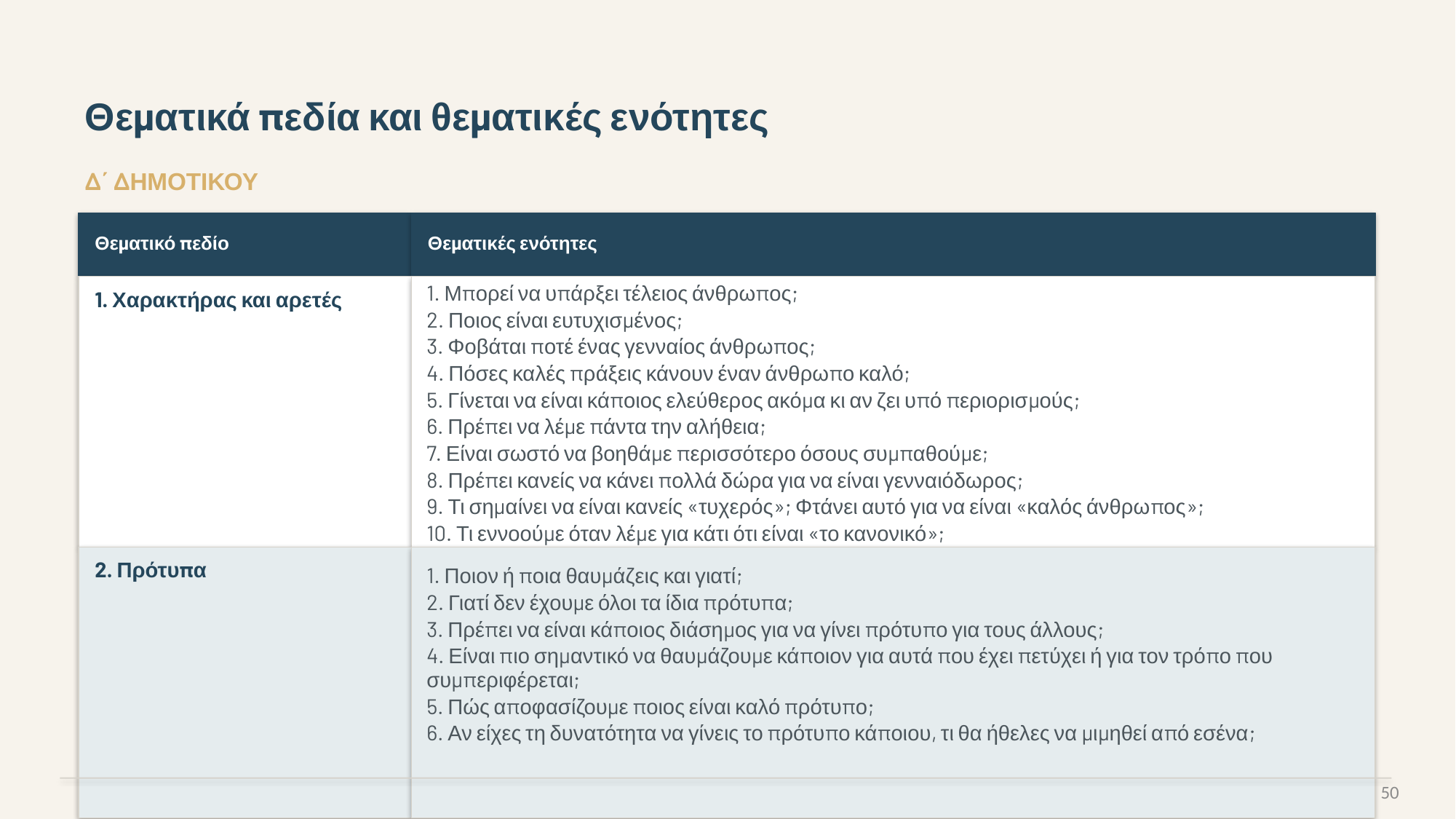

Θεματικά πεδία και θεματικές ενότητες
Δ΄ ΔΗΜΟΤΙΚΟΥ

Θεματικό πεδίο
Θεματικές ενότητες
1. Μπορεί να υπάρξει τέλειος άνθρωπος;
2. Ποιος είναι ευτυχισμένος;
3. Φοβάται ποτέ ένας γενναίος άνθρωπος;
4. Πόσες καλές πράξεις κάνουν έναν άνθρωπο καλό;
5. Γίνεται να είναι κάποιος ελεύθερος ακόμα κι αν ζει υπό περιορισμούς;
6. Πρέπει να λέμε πάντα την αλήθεια;
7. Είναι σωστό να βοηθάμε περισσότερο όσους συμπαθούμε;
8. Πρέπει κανείς να κάνει πολλά δώρα για να είναι γενναιόδωρος;
9. Τι σημαίνει να είναι κανείς «τυχερός»; Φτάνει αυτό για να είναι «καλός άνθρωπος»;
10. Τι εννοούμε όταν λέμε για κάτι ότι είναι «το κανονικό»;

1. Χαρακτήρας και αρετές

2. Πρότυπα
1. Ποιον ή ποια θαυμάζεις και γιατί;
2. Γιατί δεν έχουμε όλοι τα ίδια πρότυπα;
3. Πρέπει να είναι κάποιος διάσημος για να γίνει πρότυπο για τους άλλους;
4. Είναι πιο σημαντικό να θαυμάζουμε κάποιον για αυτά που έχει πετύχει ή για τον τρόπο που συμπεριφέρεται;
5. Πώς αποφασίζουμε ποιος είναι καλό πρότυπο;
6. Αν είχες τη δυνατότητα να γίνεις το πρότυπο κάποιου, τι θα ήθελες να μιμηθεί από εσένα;
50